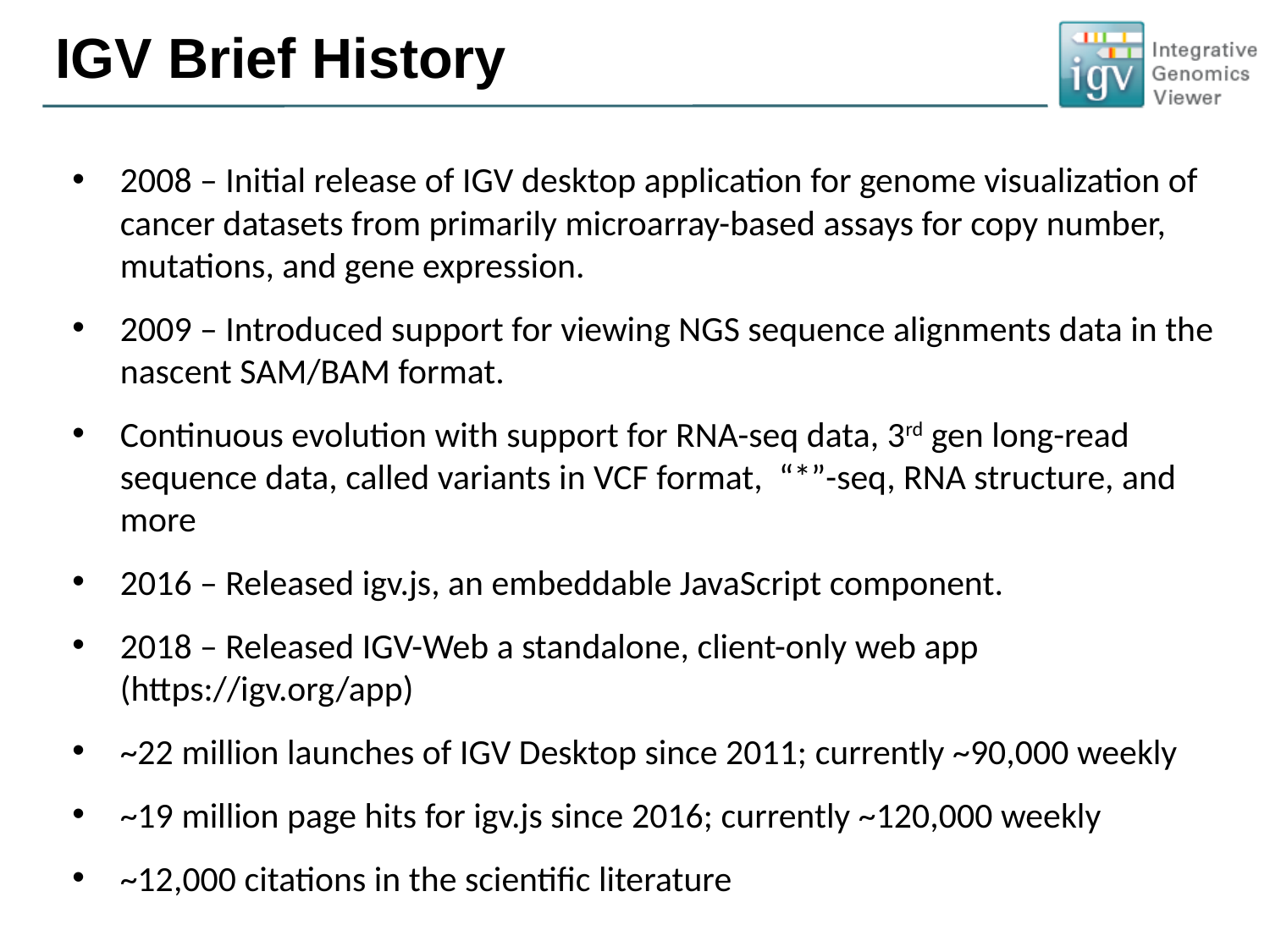

# IGV Brief History
2008 – Initial release of IGV desktop application for genome visualization of cancer datasets from primarily microarray-based assays for copy number, mutations, and gene expression.
2009 – Introduced support for viewing NGS sequence alignments data in the nascent SAM/BAM format.
Continuous evolution with support for RNA-seq data, 3rd gen long-read sequence data, called variants in VCF format,  “*”-seq, RNA structure, and more
2016 – Released igv.js, an embeddable JavaScript component.
2018 – Released IGV-Web a standalone, client-only web app (https://igv.org/app)
~22 million launches of IGV Desktop since 2011; currently ~90,000 weekly
~19 million page hits for igv.js since 2016; currently ~120,000 weekly
~12,000 citations in the scientific literature